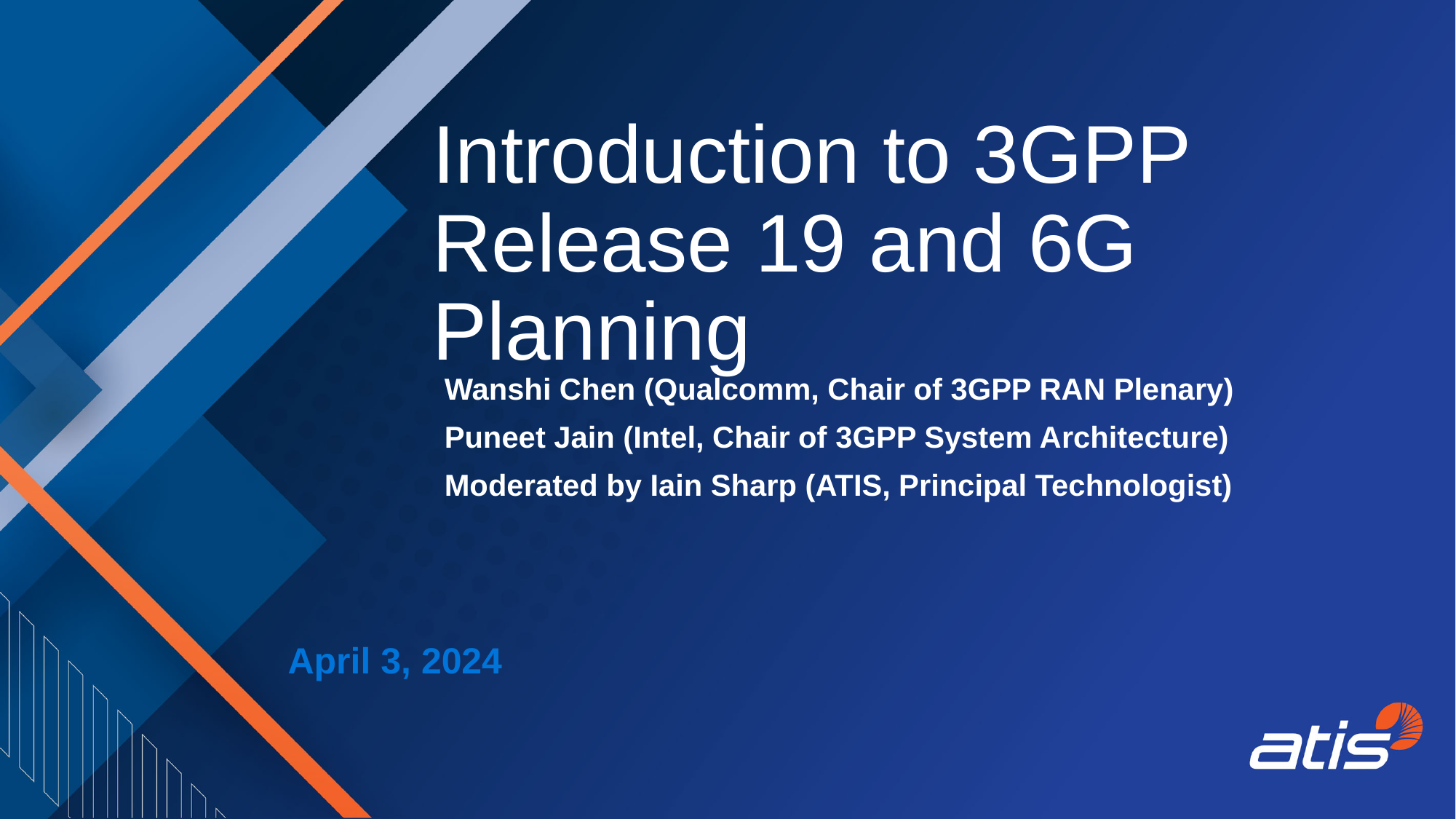

# Introduction to 3GPP Release 19 and 6G Planning
Wanshi Chen (Qualcomm, Chair of 3GPP RAN Plenary)
Puneet Jain (Intel, Chair of 3GPP System Architecture)
Moderated by Iain Sharp (ATIS, Principal Technologist)
April 3, 2024